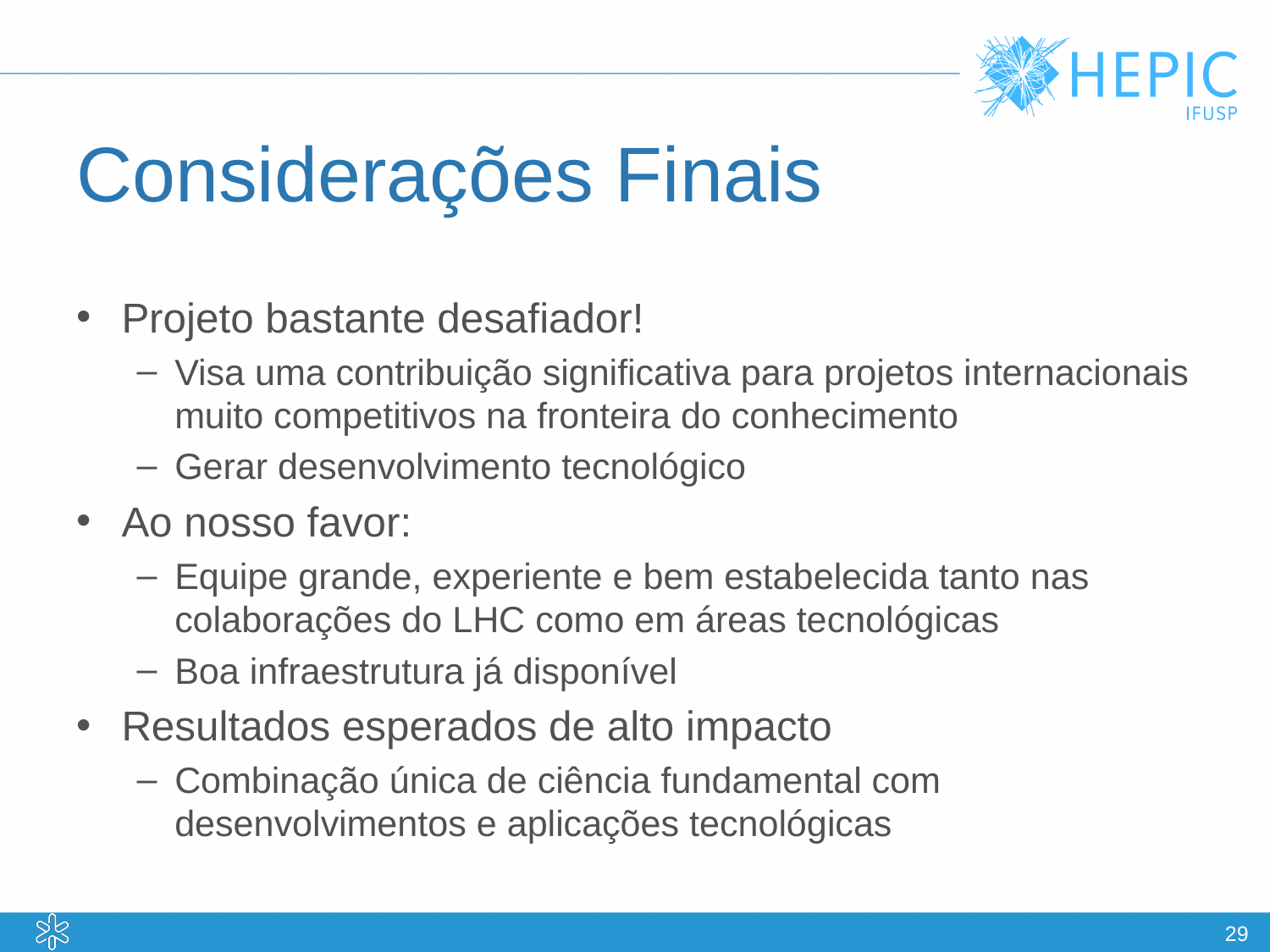

# Considerações Finais
Projeto bastante desafiador!
Visa uma contribuição significativa para projetos internacionais muito competitivos na fronteira do conhecimento
Gerar desenvolvimento tecnológico
Ao nosso favor:
Equipe grande, experiente e bem estabelecida tanto nas colaborações do LHC como em áreas tecnológicas
Boa infraestrutura já disponível
Resultados esperados de alto impacto
Combinação única de ciência fundamental com desenvolvimentos e aplicações tecnológicas

29